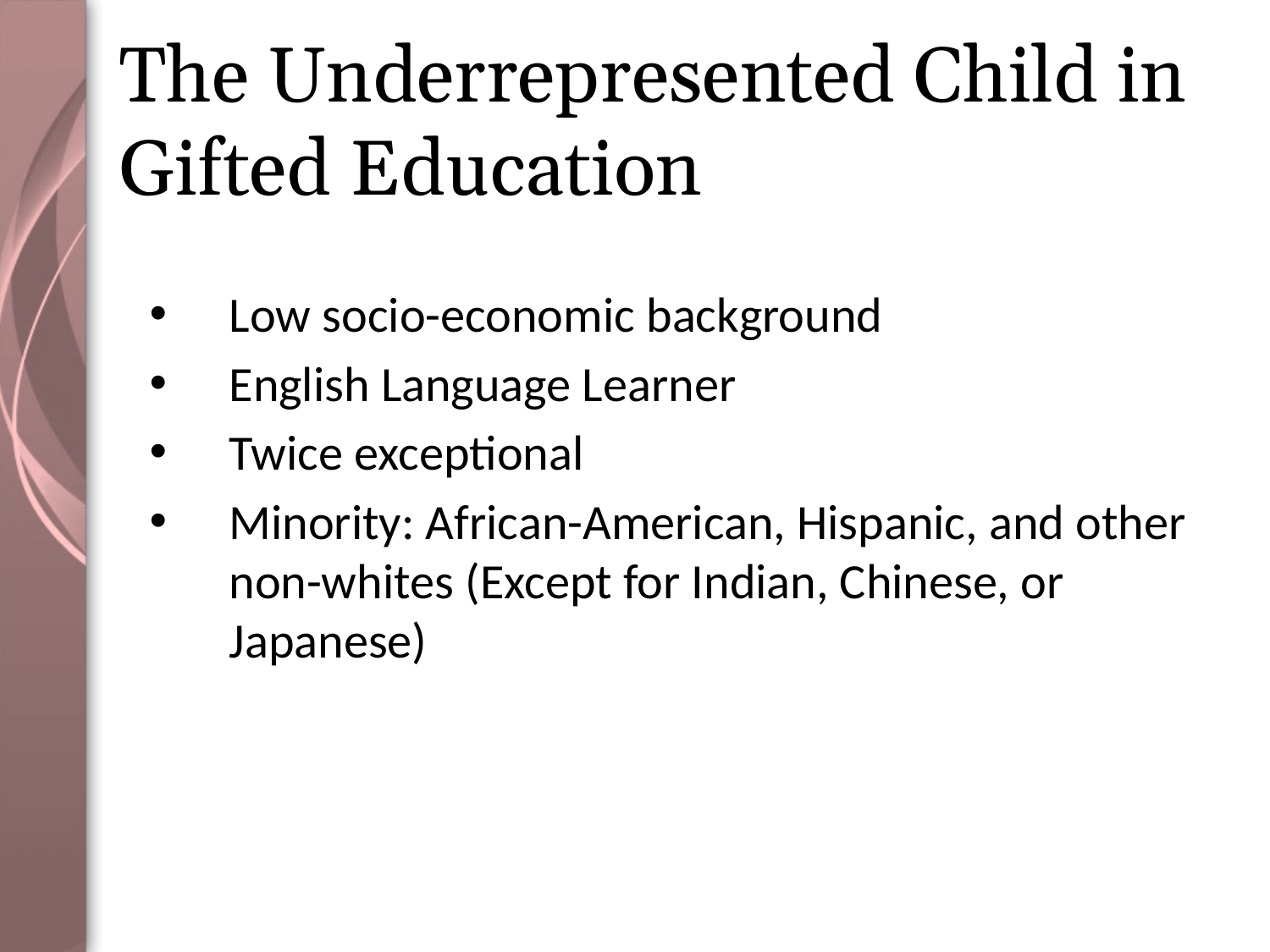

# The Underrepresented Child in Gifted Education
Low socio-economic background
English Language Learner
Twice exceptional
Minority: African-American, Hispanic, and other non-whites (Except for Indian, Chinese, or Japanese)